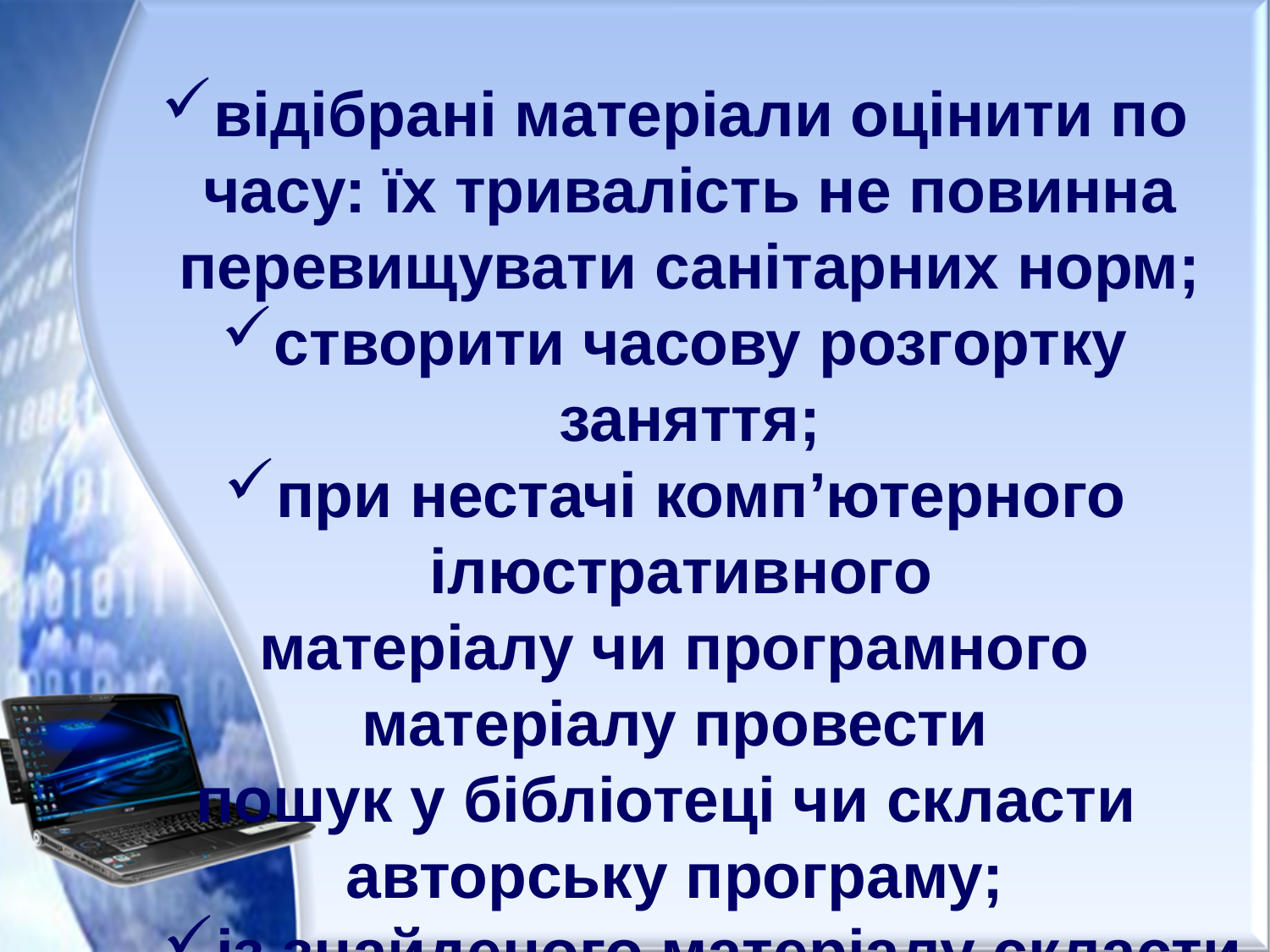

відібрані матеріали оцінити по часу: їх тривалість не повинна перевищувати санітарних норм;
створити часову розгортку заняття;
при нестачі комп’ютерного ілюстративного
матеріалу чи програмного матеріалу провести
пошук у бібліотеці чи скласти
авторську програму;
із знайденого матеріалу скласти презентаційну
програму, написати її сценарій;
провести апробацію .